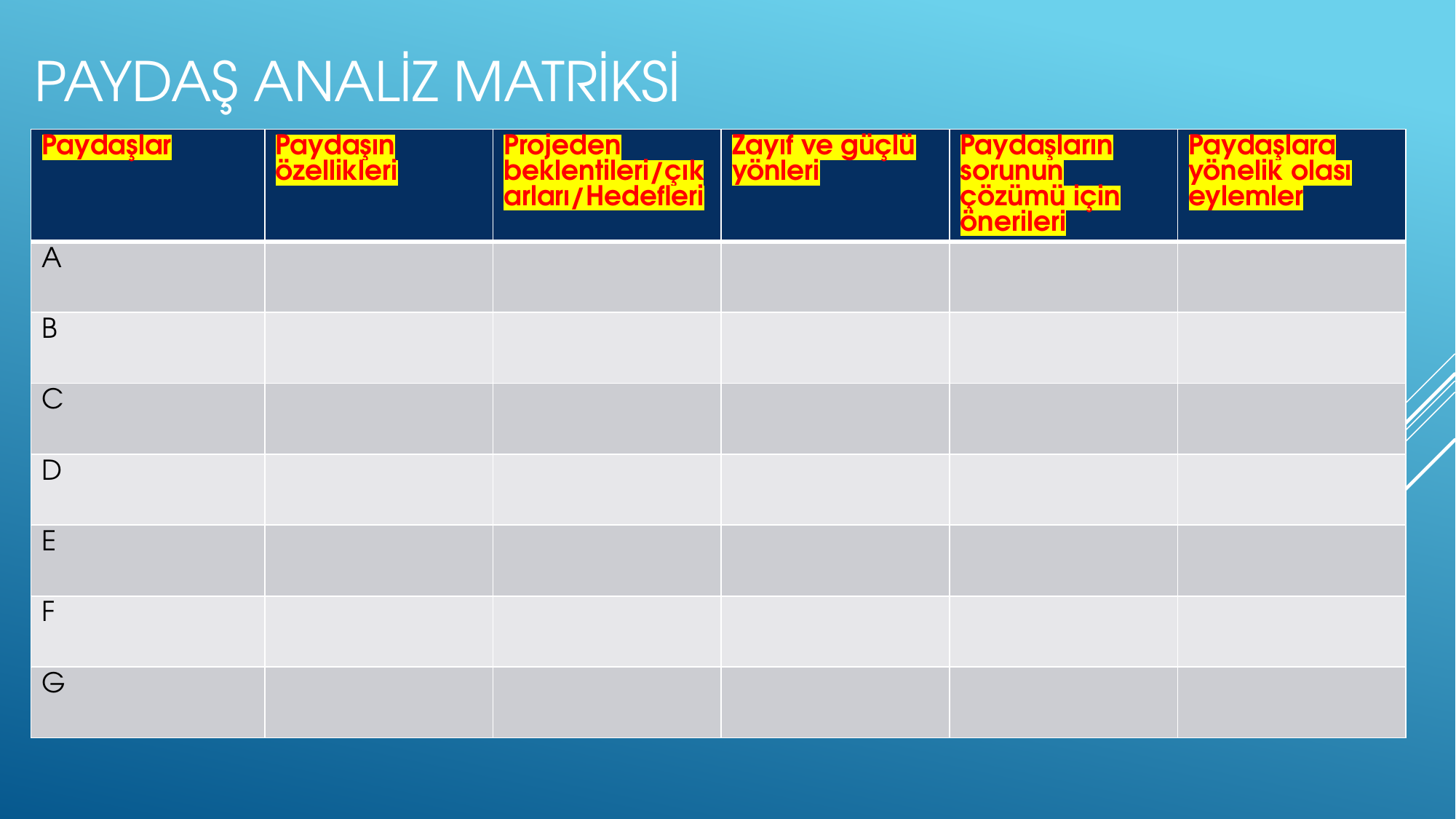

# Paydaş analiz matriksi
| Paydaşlar | Paydaşın özellikleri | Projeden beklentileri/çıkarları/Hedefleri | Zayıf ve güçlü yönleri | Paydaşların sorunun çözümü için önerileri | Paydaşlara yönelik olası eylemler |
| --- | --- | --- | --- | --- | --- |
| A |  |  |  |  |  |
| B |  |  |  |  |  |
| C |  |  |  |  |  |
| D |  |  |  |  |  |
| E |  |  |  |  |  |
| F |  |  |  |  |  |
| G |  |  |  |  |  |